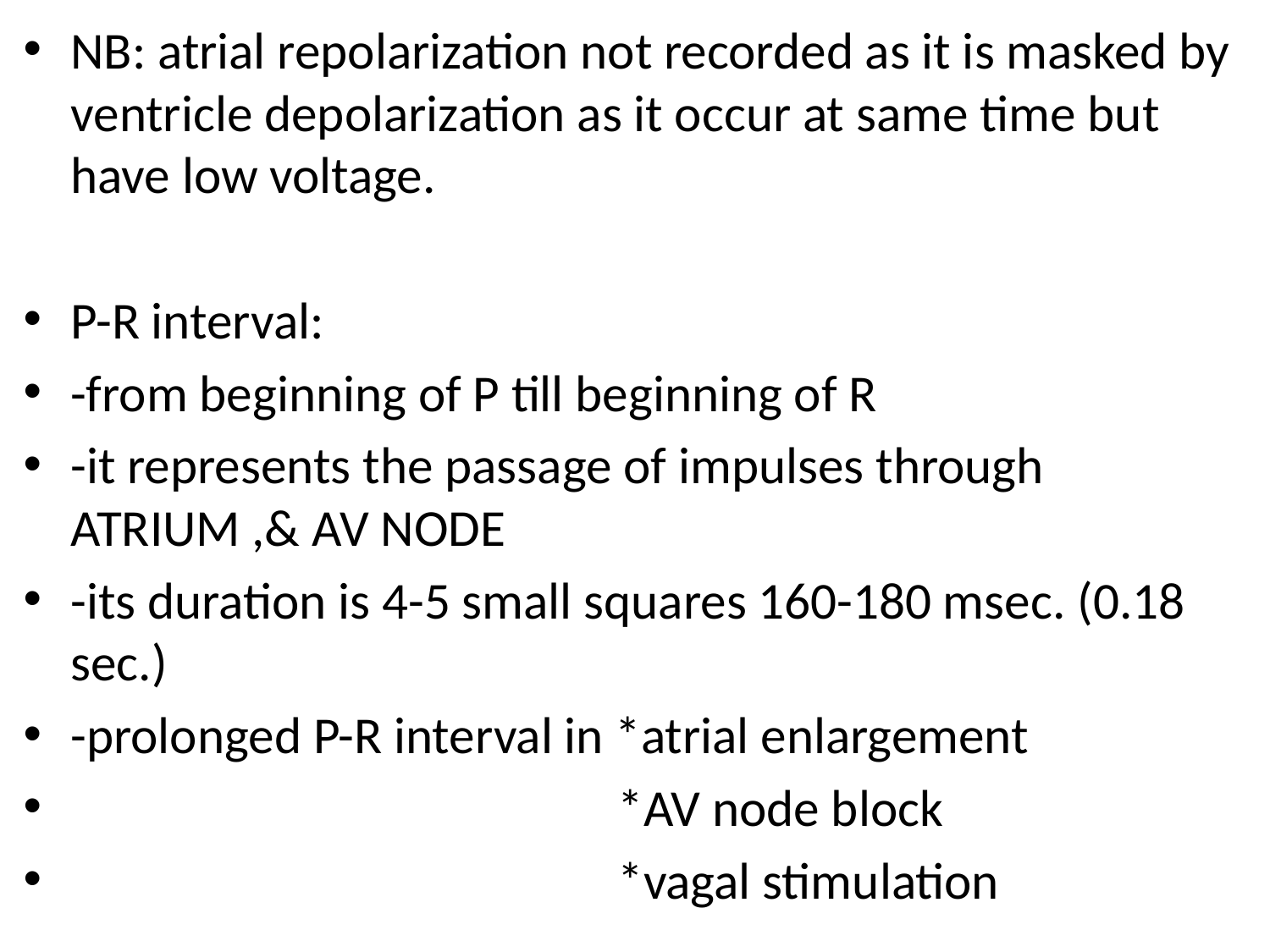

NB: atrial repolarization not recorded as it is masked by ventricle depolarization as it occur at same time but have low voltage.

P-R interval:
-from beginning of P till beginning of R
-it represents the passage of impulses through ATRIUM ,& AV NODE
-its duration is 4-5 small squares 160-180 msec. (0.18 sec.)
-prolonged P-R interval in *atrial enlargement
                                               *AV node block
                                               *vagal stimulation
#